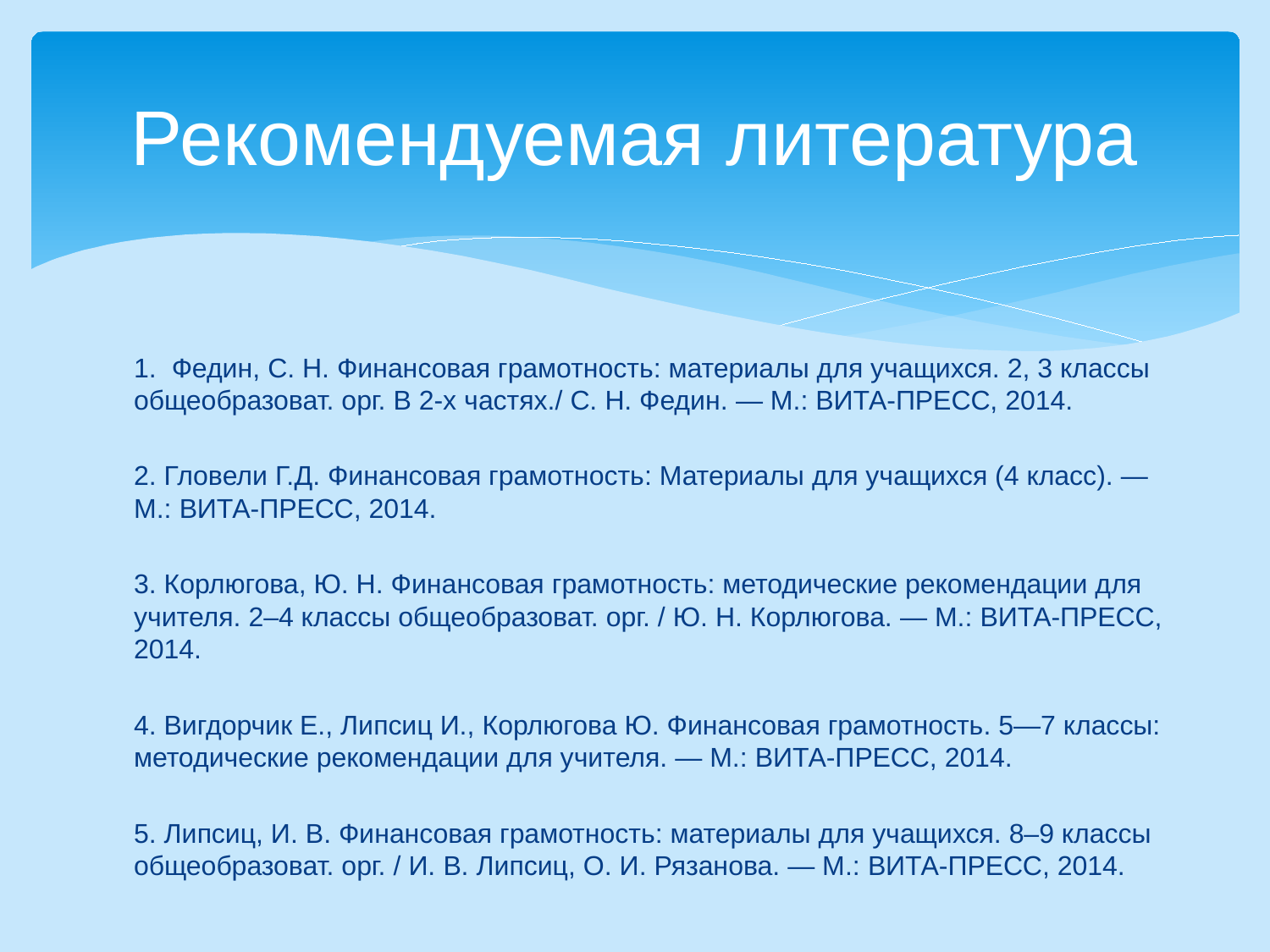

# Рекомендуемая литература

1.  Федин, C. Н. Финансовая грамотность: материалы для учащихся. 2, 3 классы общеобразоват. орг. В 2-х частях./ С. Н. Федин. — М.: ВИТА-ПРЕСС, 2014.

2. Гловели Г.Д. Финансовая грамотность: Материалы для учащихся (4 класс). — М.: ВИТА-ПРЕСС, 2014.

3. Корлюгова, Ю. Н. Финансовая грамотность: методические рекомендации для учителя. 2–4 классы общеобразоват. орг. / Ю. Н. Корлюгова. — М.: ВИТА-ПРЕСС, 2014.

4. Вигдорчик Е., Липсиц И., Корлюгова Ю. Финансовая грамотность. 5—7 классы: методические рекомендации для учителя. — М.: ВИТА-ПРЕСС, 2014.

5. Липсиц, И. В. Финансовая грамотность: материалы для учащихся. 8–9 классы общеобразоват. орг. / И. В. Липсиц, О. И. Рязанова. — М.: ВИТА-ПРЕСС, 2014.